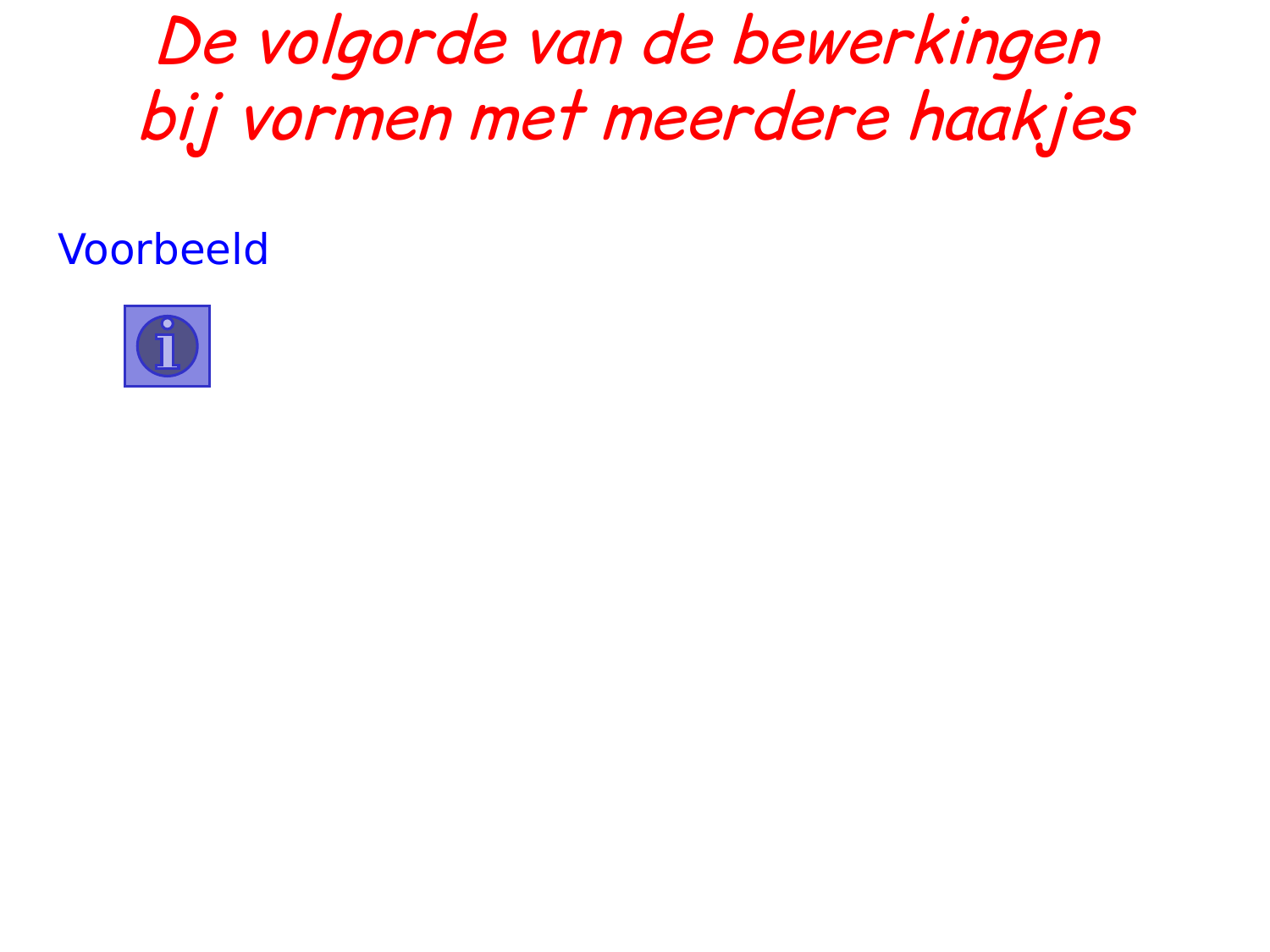

# De volgorde van de bewerkingen bij vormen met meerdere haakjes
Voorbeeld